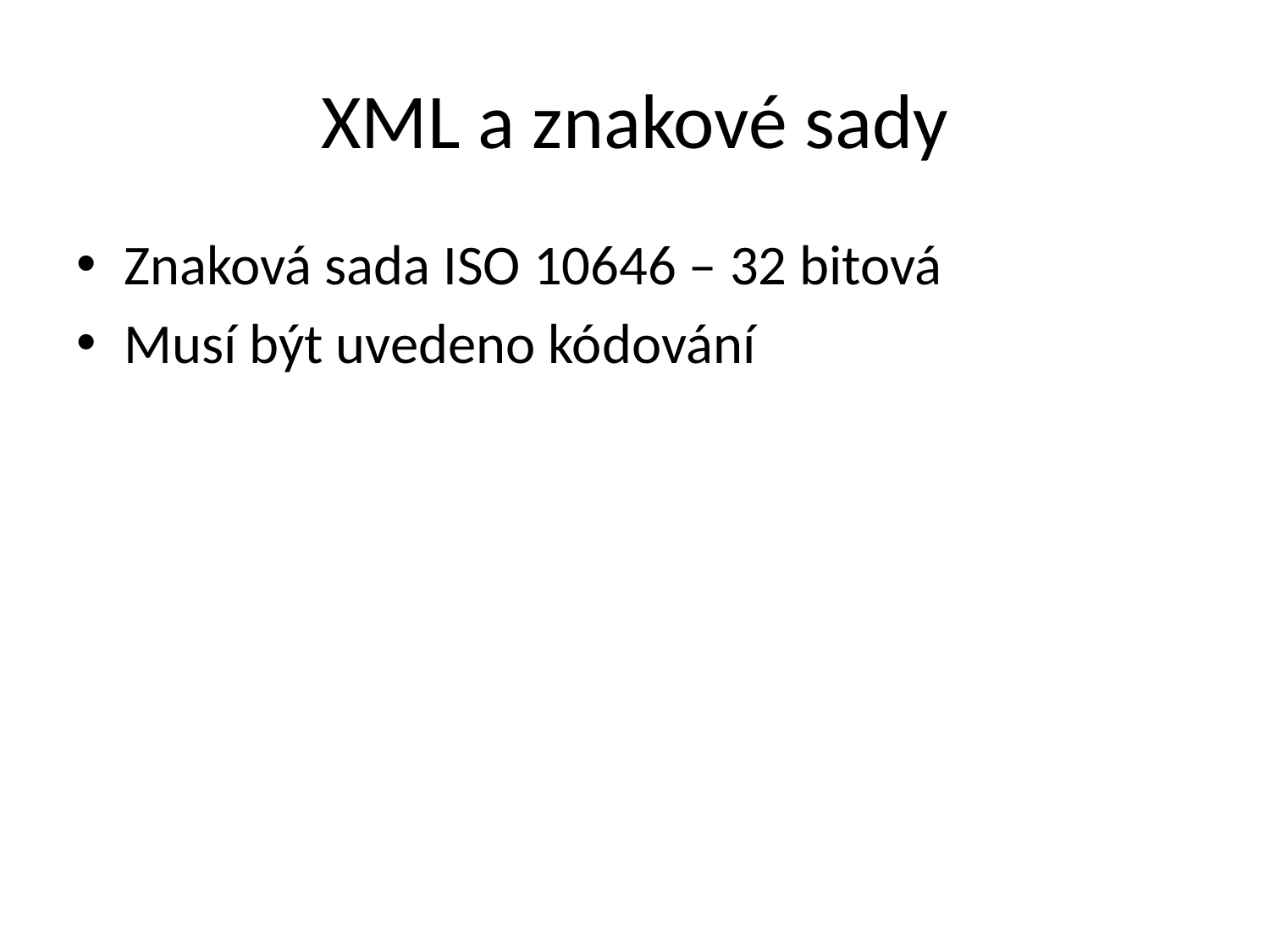

# XML a znakové sady
Znaková sada ISO 10646 – 32 bitová
Musí být uvedeno kódování